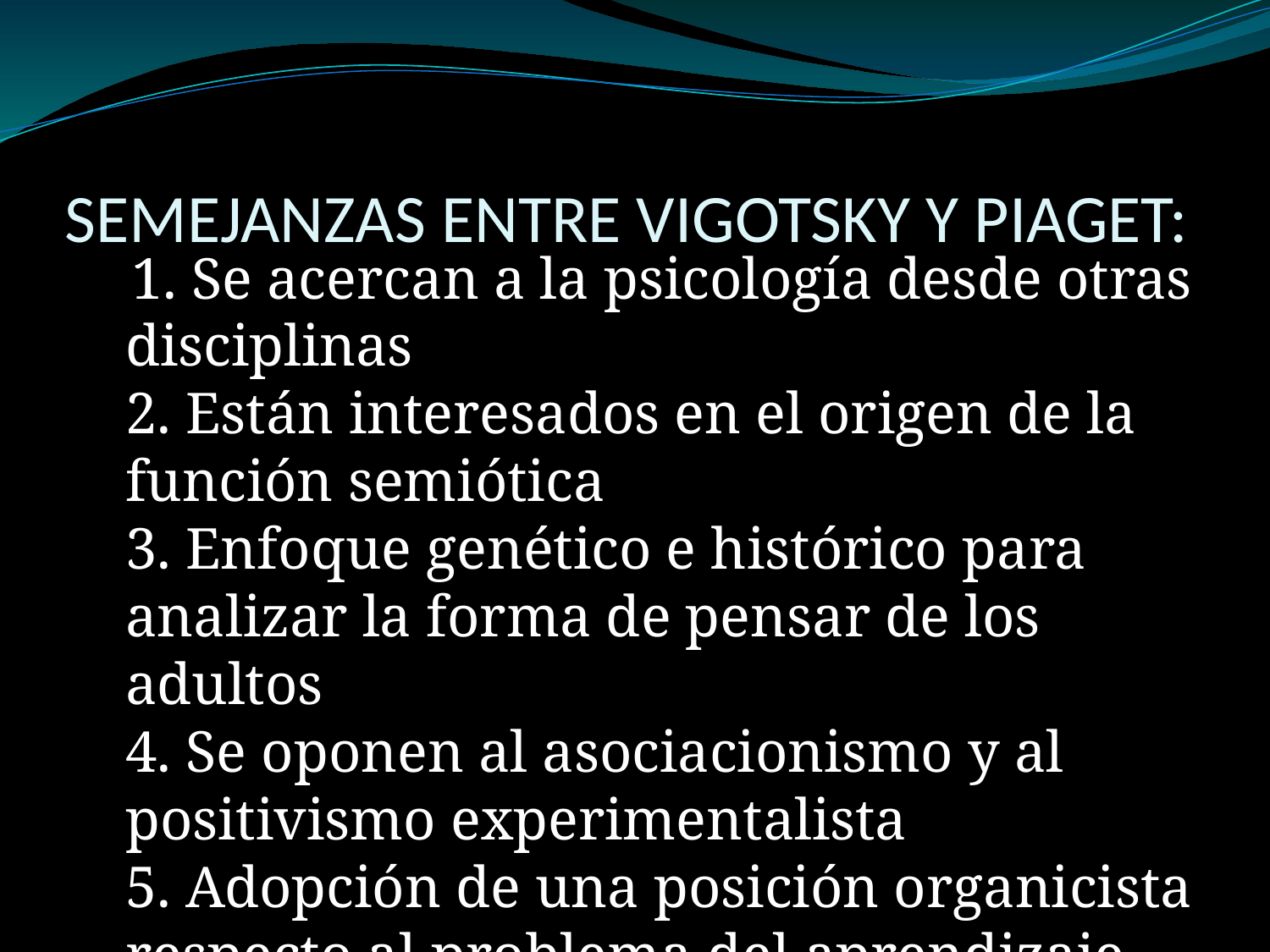

# SEMEJANZAS ENTRE VIGOTSKY Y PIAGET:
   1. Se acercan a la psicología desde otras disciplinas 
2. Están interesados en el origen de la función semiótica 
3. Enfoque genético e histórico para analizar la forma de pensar de los adultos 
4. Se oponen al asociacionismo y al positivismo experimentalista 
5. Adopción de una posición organicista respecto al problema del aprendizaje